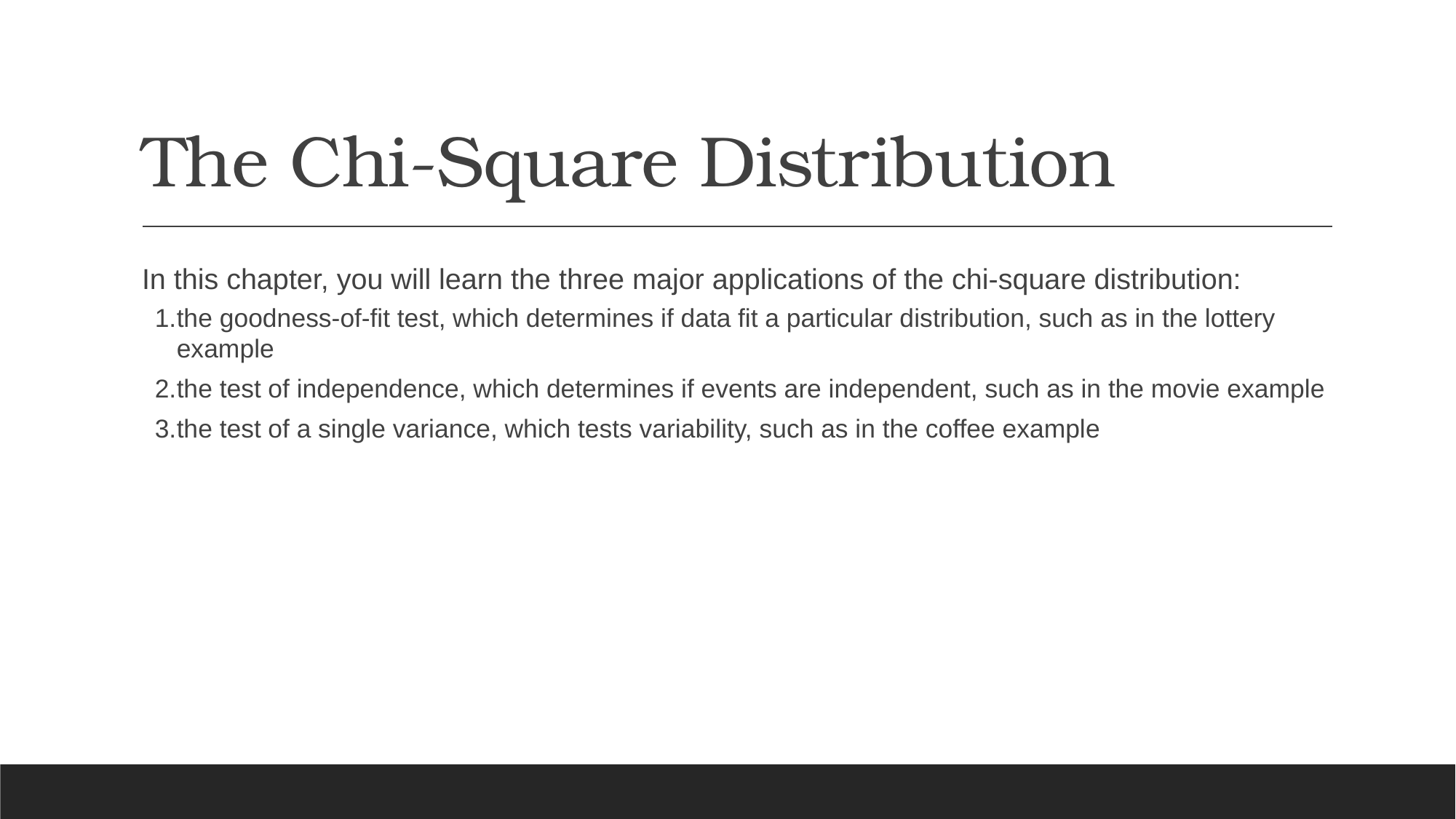

# The Chi-Square Distribution
In this chapter, you will learn the three major applications of the chi-square distribution:
the goodness-of-fit test, which determines if data fit a particular distribution, such as in the lottery example
the test of independence, which determines if events are independent, such as in the movie example
the test of a single variance, which tests variability, such as in the coffee example